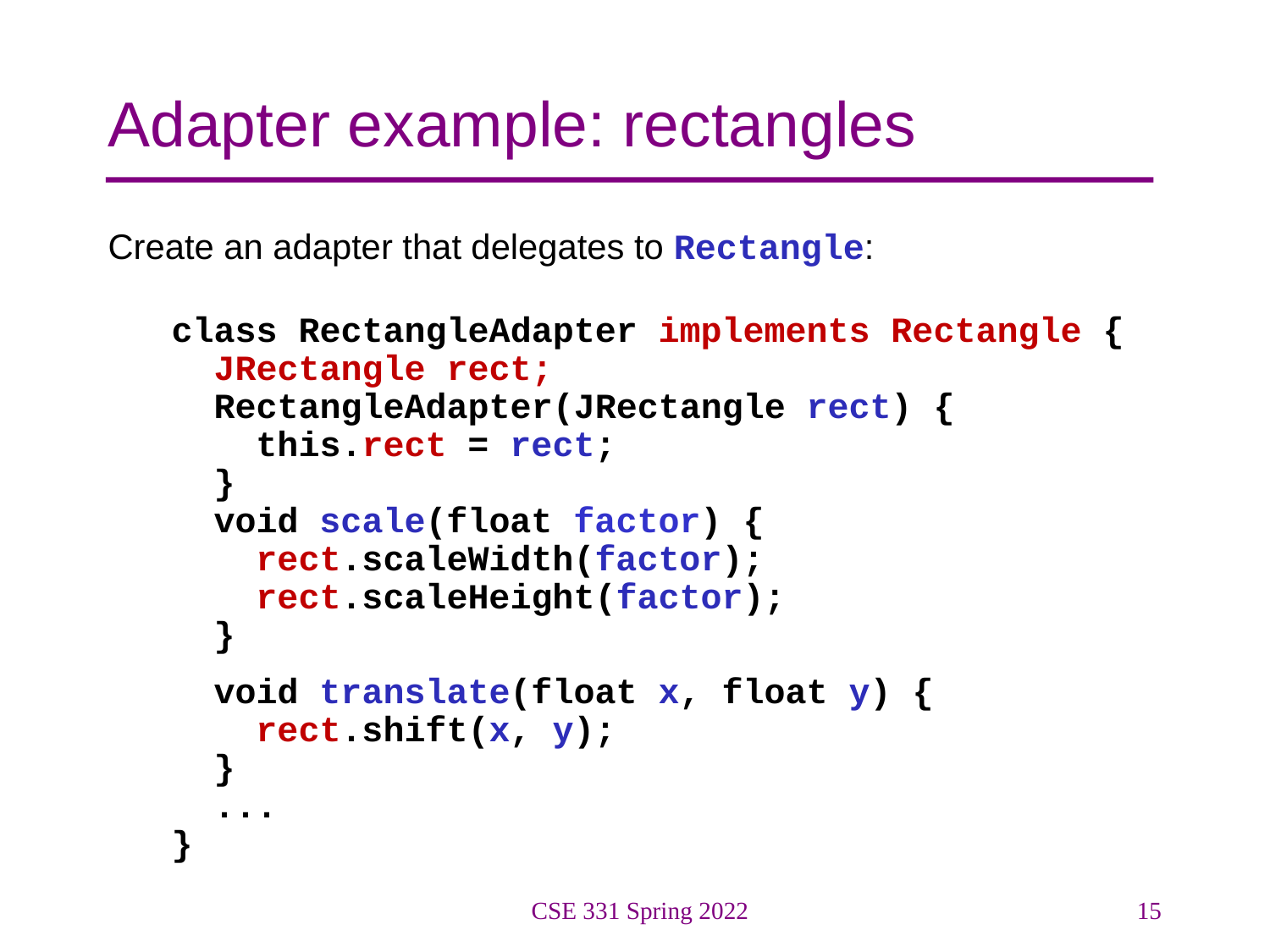

# Adapter example: rectangles
Create an adapter that delegates to Rectangle:

class RectangleAdapter implements Rectangle {
  JRectangle rect;
  RectangleAdapter(JRectangle rect) {
    this.rect = rect;
  }
  void scale(float factor) {
    rect.scaleWidth(factor);
    rect.scaleHeight(factor);
  }

  void translate(float x, float y) {
    rect.shift(x, y);
  }
  ...
}
CSE 331 Spring 2022

15